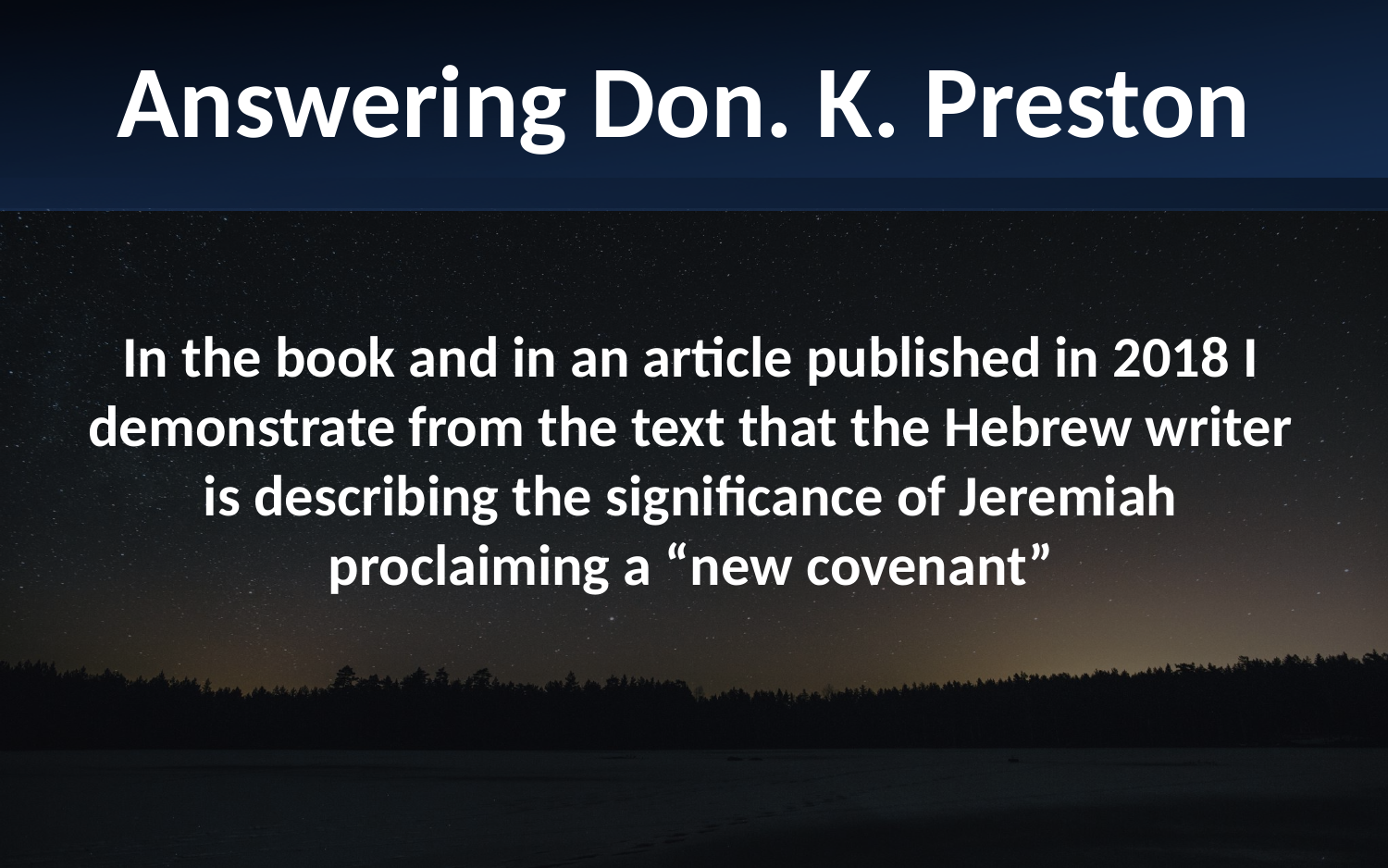

Answering Don. K. Preston
In the book and in an article published in 2018 I demonstrate from the text that the Hebrew writer is describing the significance of Jeremiah proclaiming a “new covenant”